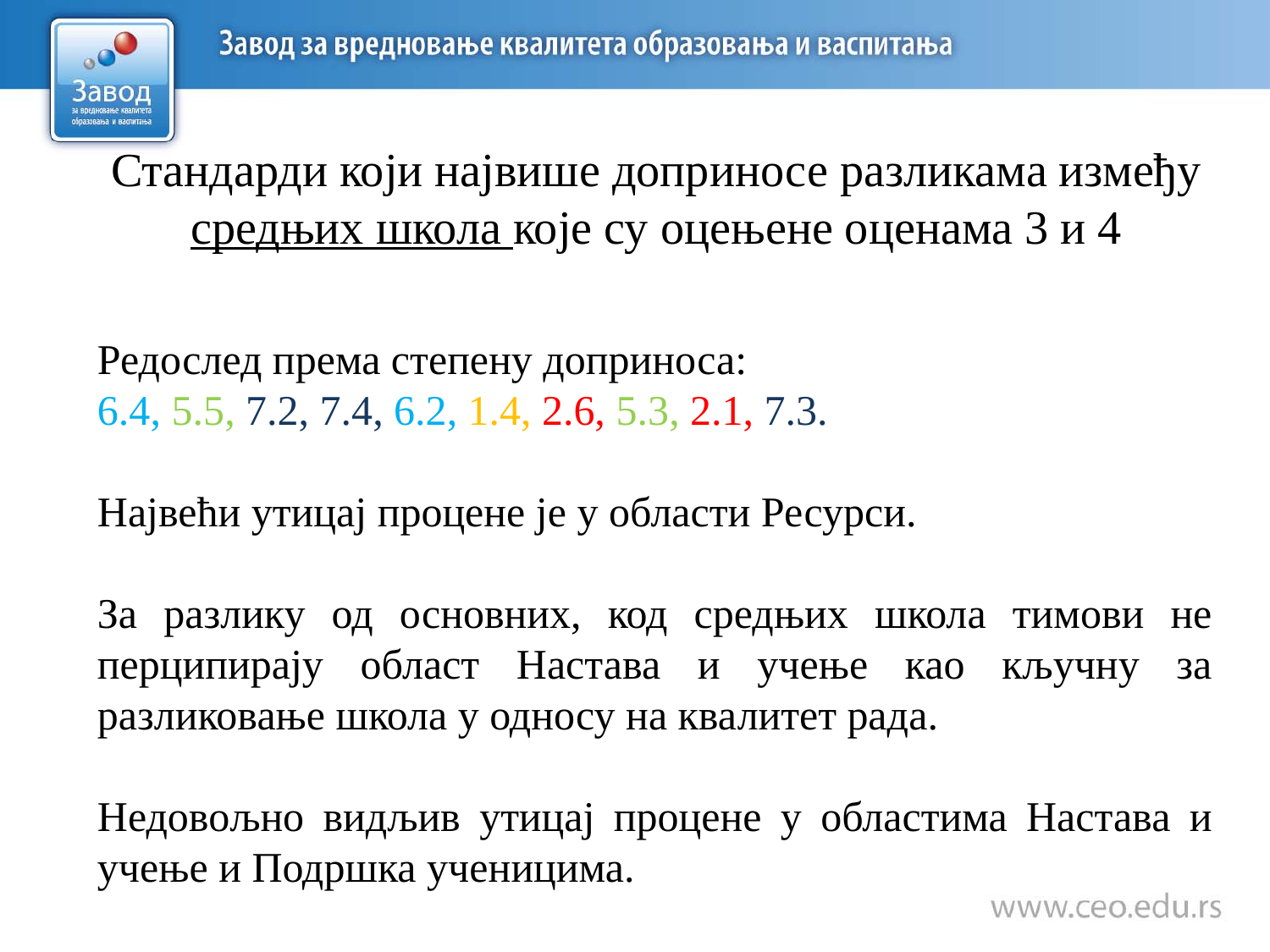

# Стандарди који највише доприносе разликама између средњих школа које су оцењене оценама 3 и 4
Редослед према степену доприноса:
6.4, 5.5, 7.2, 7.4, 6.2, 1.4, 2.6, 5.3, 2.1, 7.3.

Највећи утицај процене је у области Ресурси.

За разлику од основних, код средњих школа тимови не перципирају област Настава и учење као кључну за разликовање школа у односу на квалитет рада.

Недовољно видљив утицај процене у областима Настава и учење и Подршка ученицима.